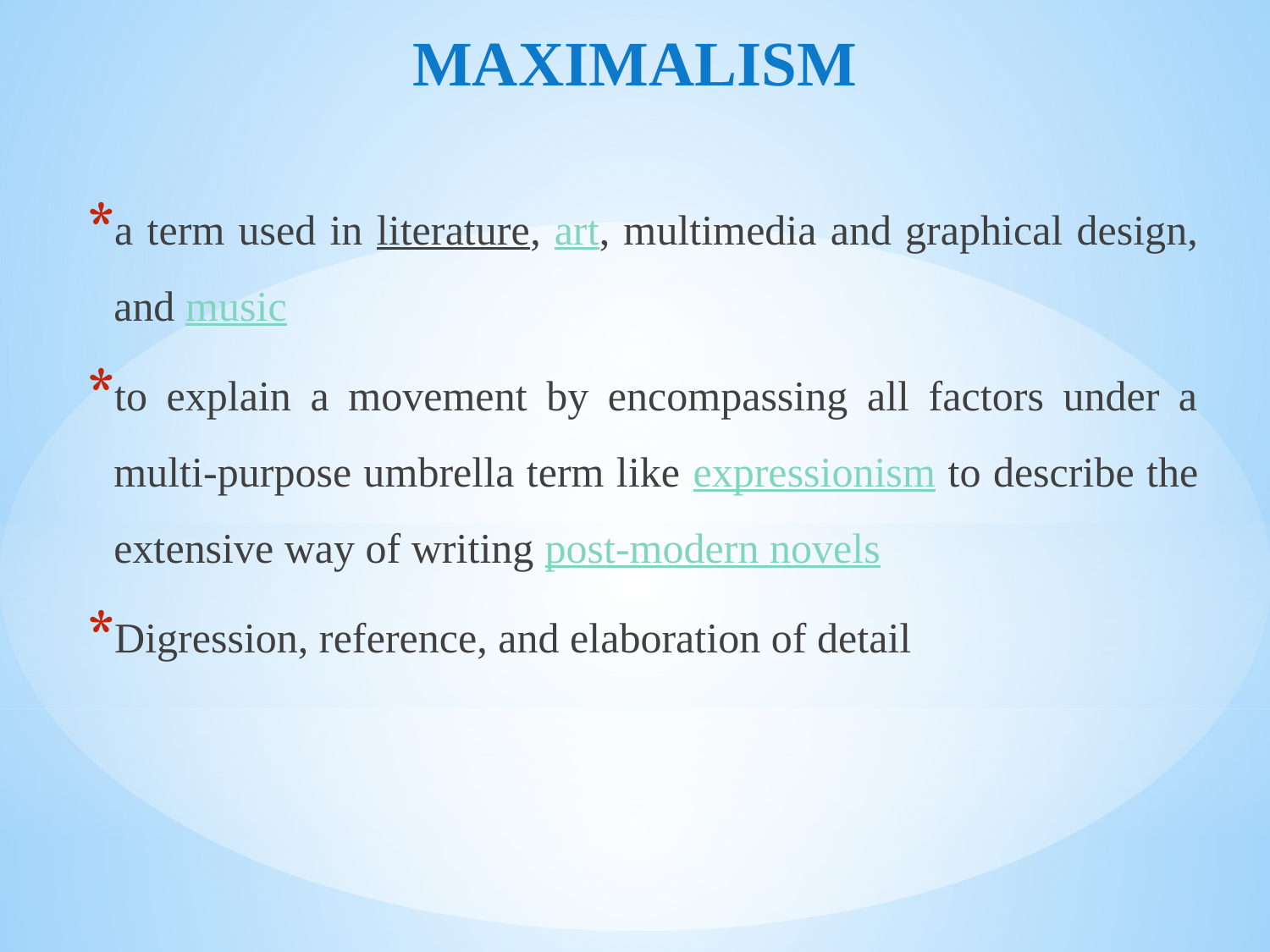

# MAXIMALISM

a term used in literature, art, multimedia and graphical design, and music
to explain a movement by encompassing all factors under a multi-purpose umbrella term like expressionism to describe the extensive way of writing post-modern novels
Digression, reference, and elaboration of detail